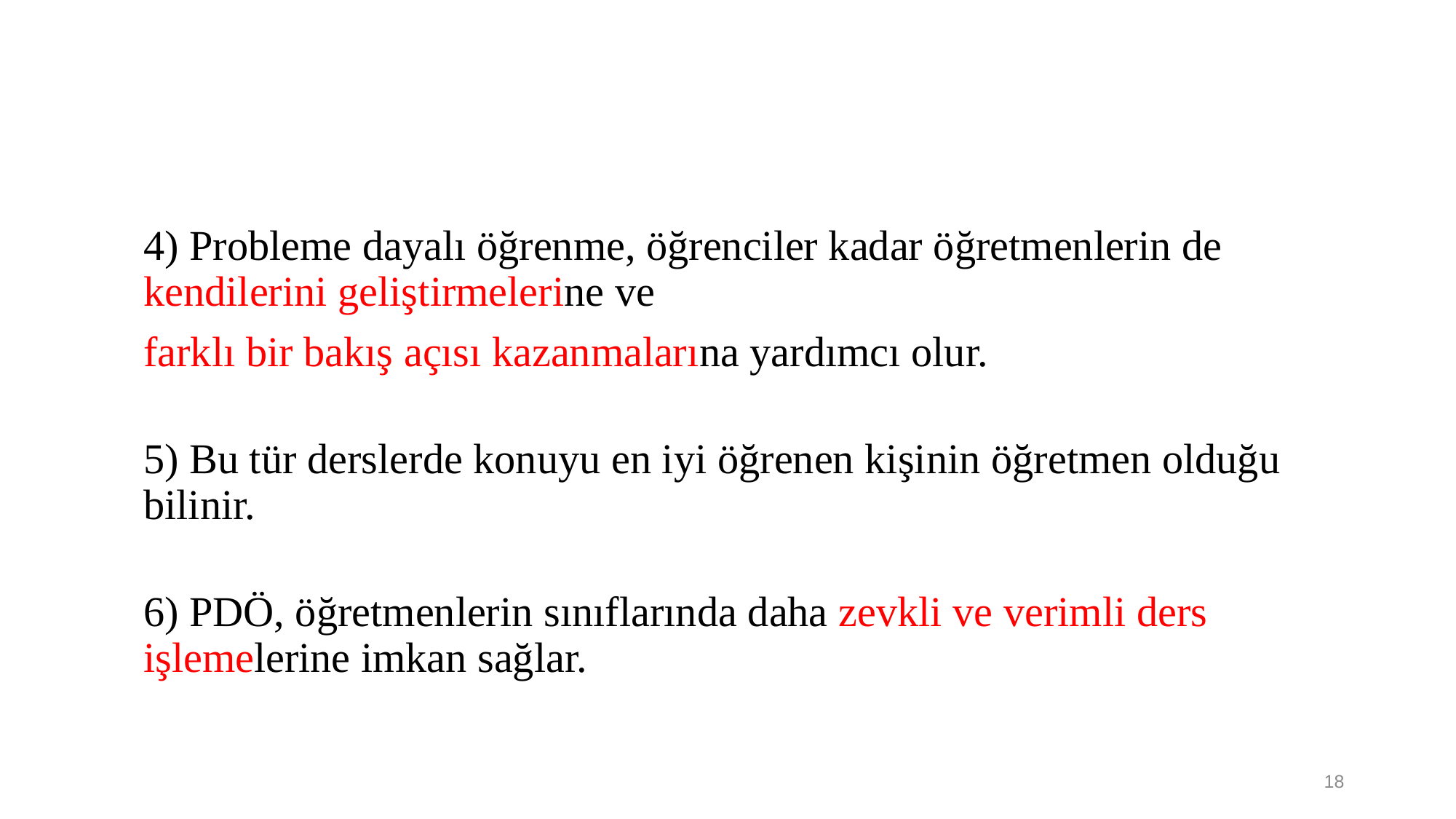

4) Probleme dayalı öğrenme, öğrenciler kadar öğretmenlerin de kendilerini geliştirmelerine ve
	farklı bir bakış açısı kazanmalarına yardımcı olur.
5) Bu tür derslerde konuyu en iyi öğrenen kişinin öğretmen olduğu bilinir.
6) PDÖ, öğretmenlerin sınıflarında daha zevkli ve verimli ders işlemelerine imkan sağlar.
18
18